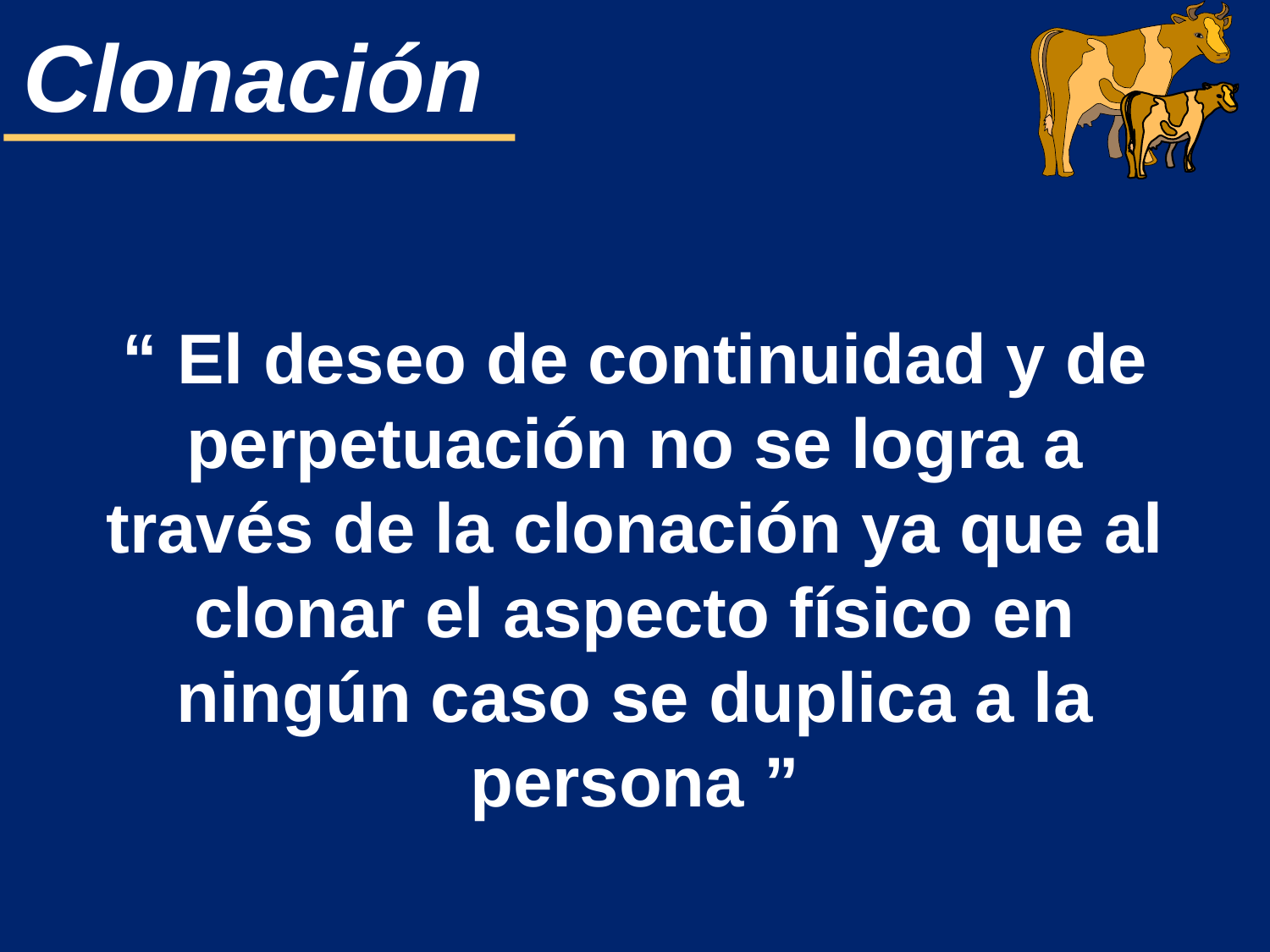

“ El deseo de continuidad y de perpetuación no se logra a través de la clonación ya que al clonar el aspecto físico en ningún caso se duplica a la persona ”